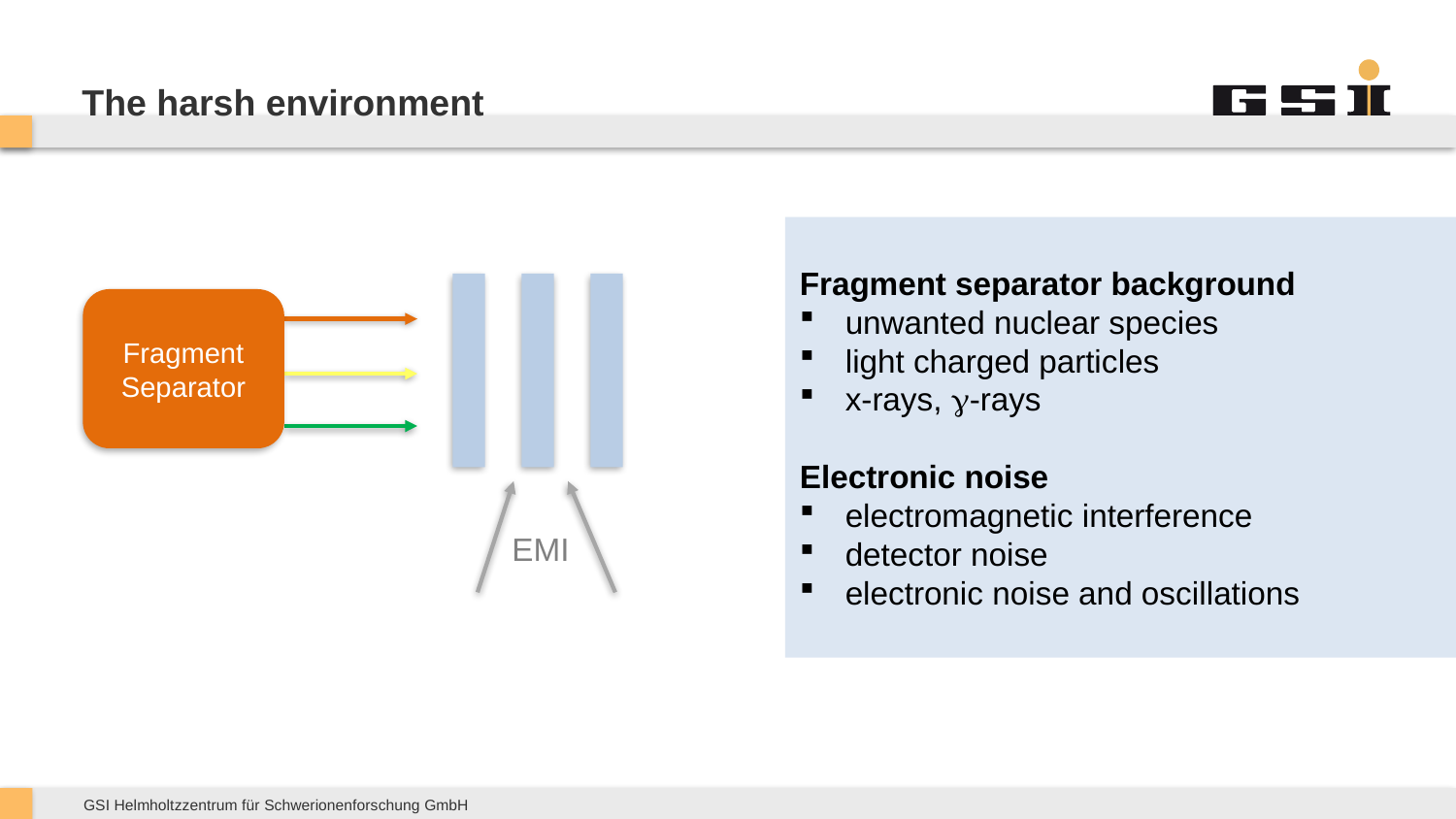

# The harsh environment

Fragment separator background
unwanted nuclear species
light charged particles
x-rays, γ-rays

Electronic noise
electromagnetic interference
detector noise
electronic noise and oscillations

Fragment Separator
EMI